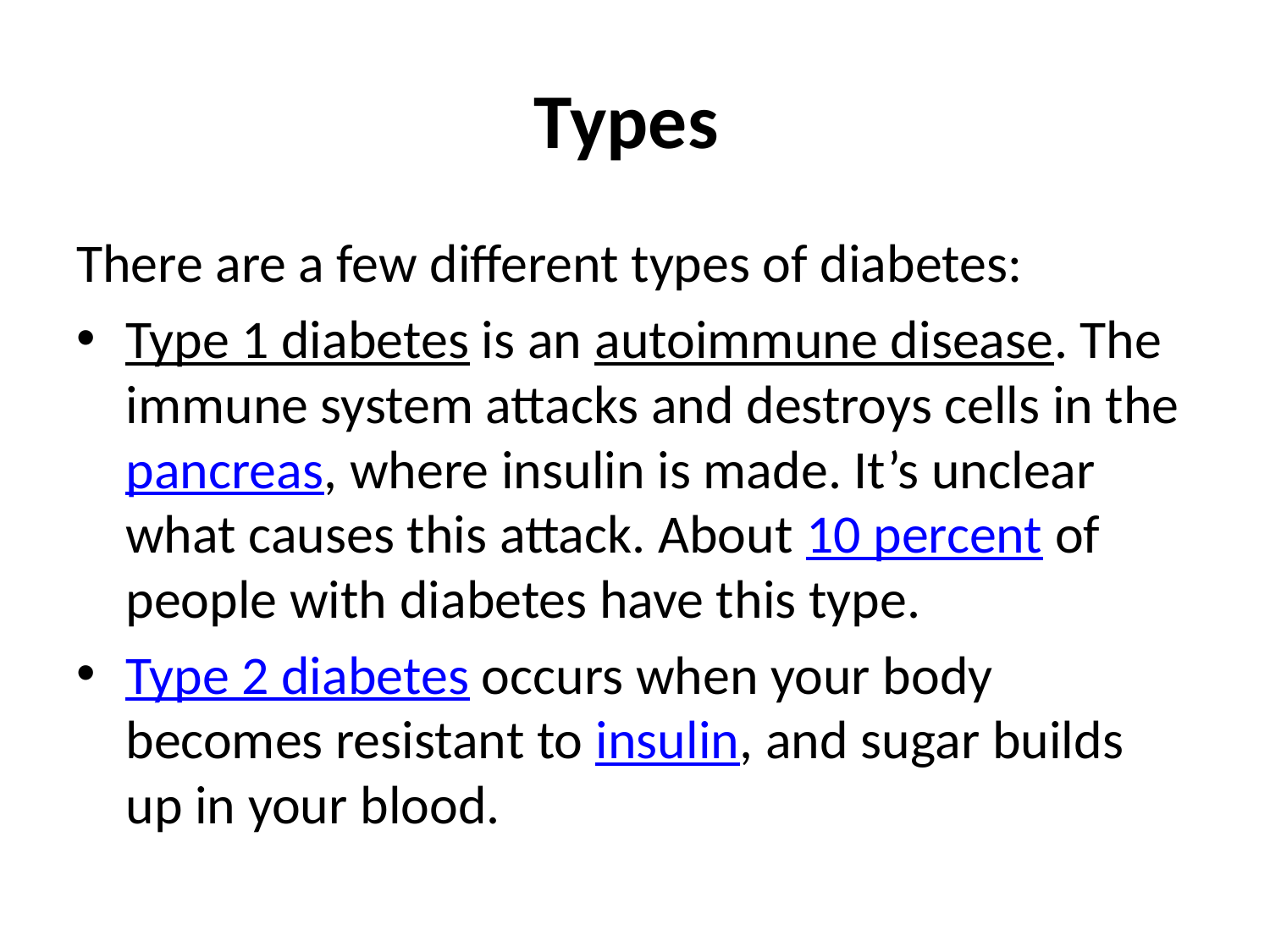

# Types
There are a few different types of diabetes:
Type 1 diabetes is an autoimmune disease. The immune system attacks and destroys cells in the pancreas, where insulin is made. It’s unclear what causes this attack. About 10 percent of people with diabetes have this type.
Type 2 diabetes occurs when your body becomes resistant to insulin, and sugar builds up in your blood.